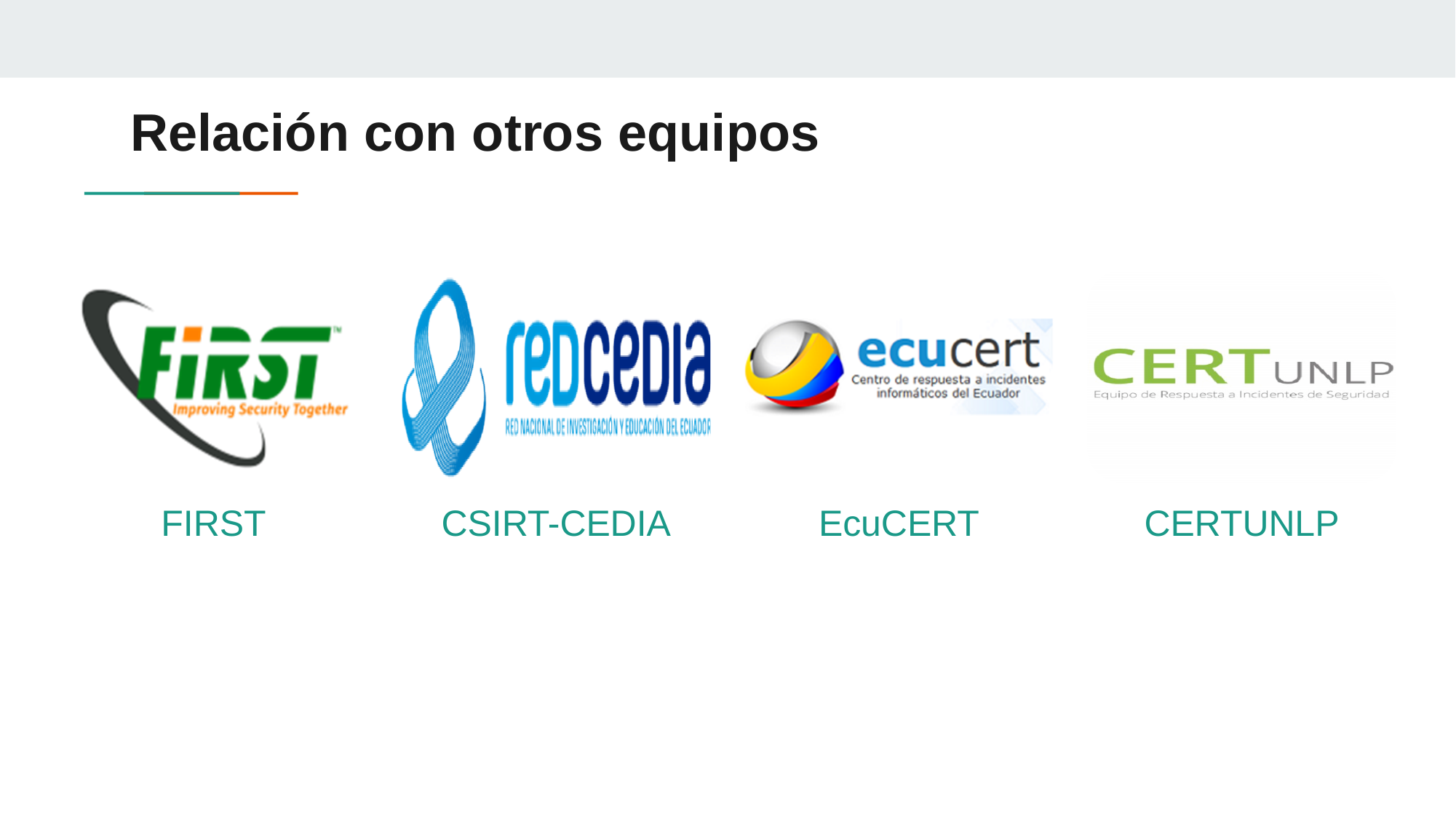

# Relación con otros equipos
FIRST
CSIRT-CEDIA
EcuCERT
CERTUNLP